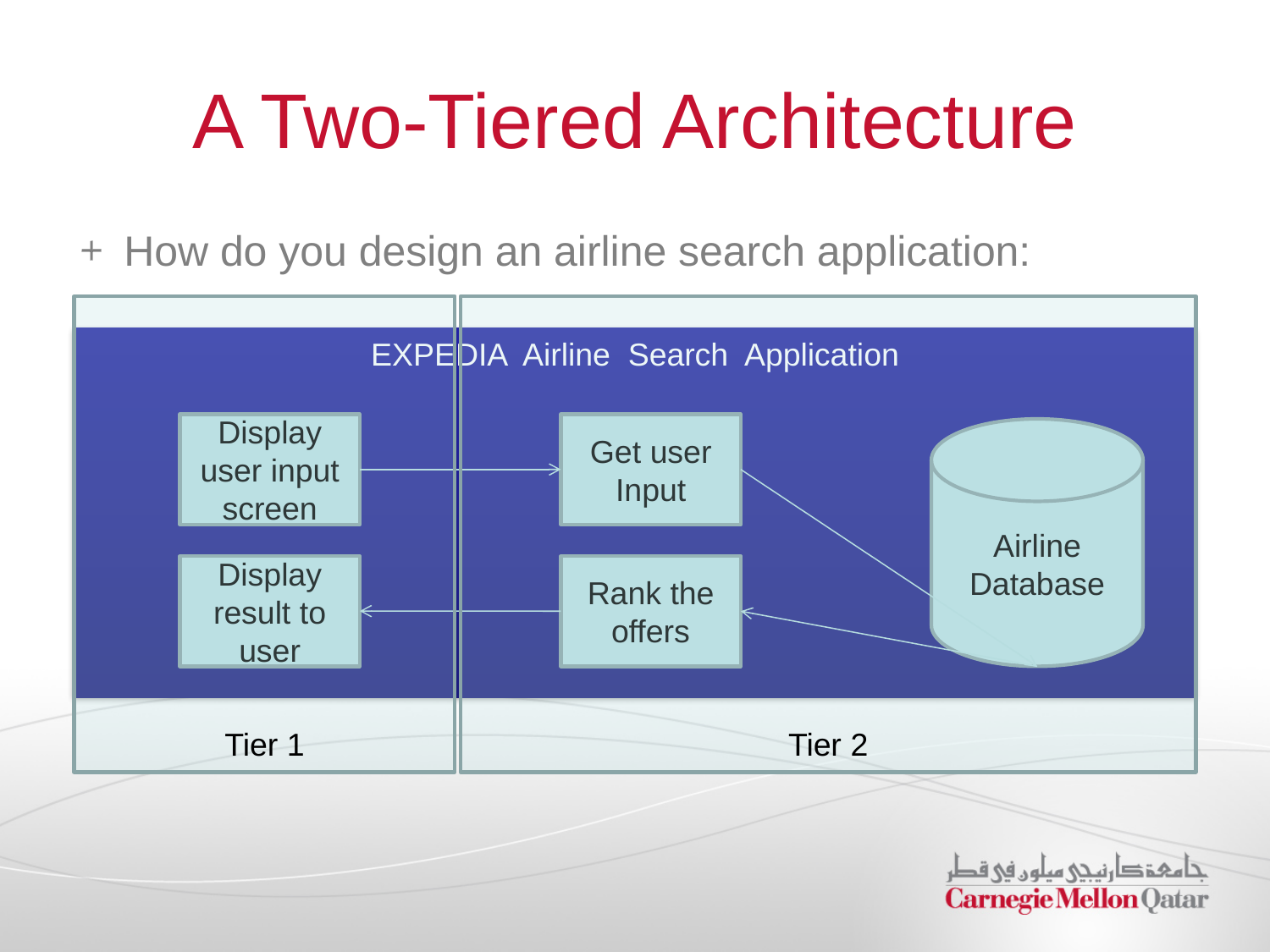

# A Two-Tiered Architecture
How do you design an airline search application:

Tier 1

Tier 2
EXPEDIA  Airline  Search  Application
Display user input screen
Get user Input
Airline Database
Display result to user
Rank the offers